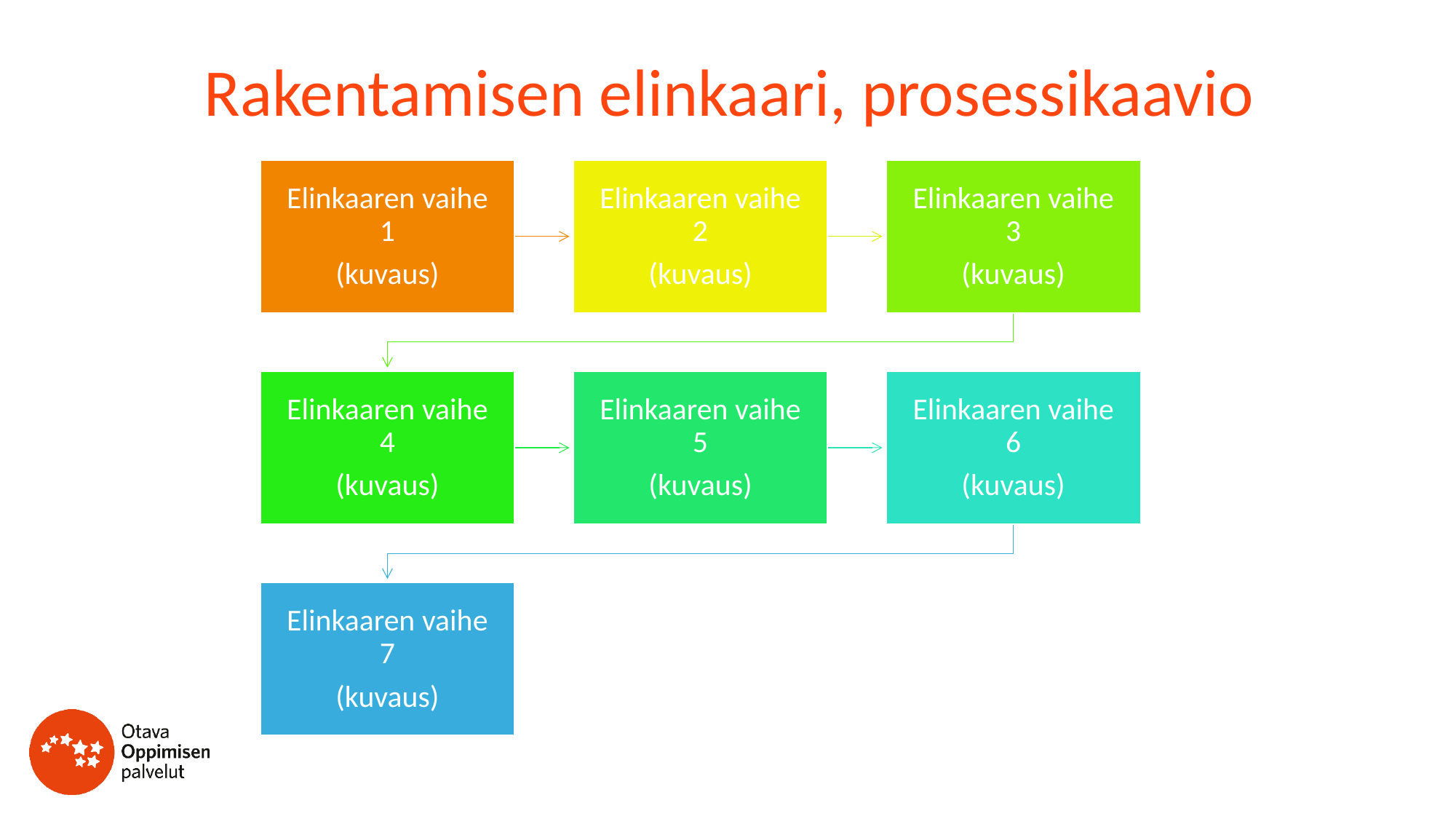

# Rakentamisen elinkaari, prosessikaavio

Elinkaaren vaihe 1
(kuvaus)

Elinkaaren vaihe 2
(kuvaus)

Elinkaaren vaihe 3
(kuvaus)

Elinkaaren vaihe 4
(kuvaus)

Elinkaaren vaihe 5
(kuvaus)

Elinkaaren vaihe 6
(kuvaus)
Elinkaaren vaihe 7
(kuvaus)